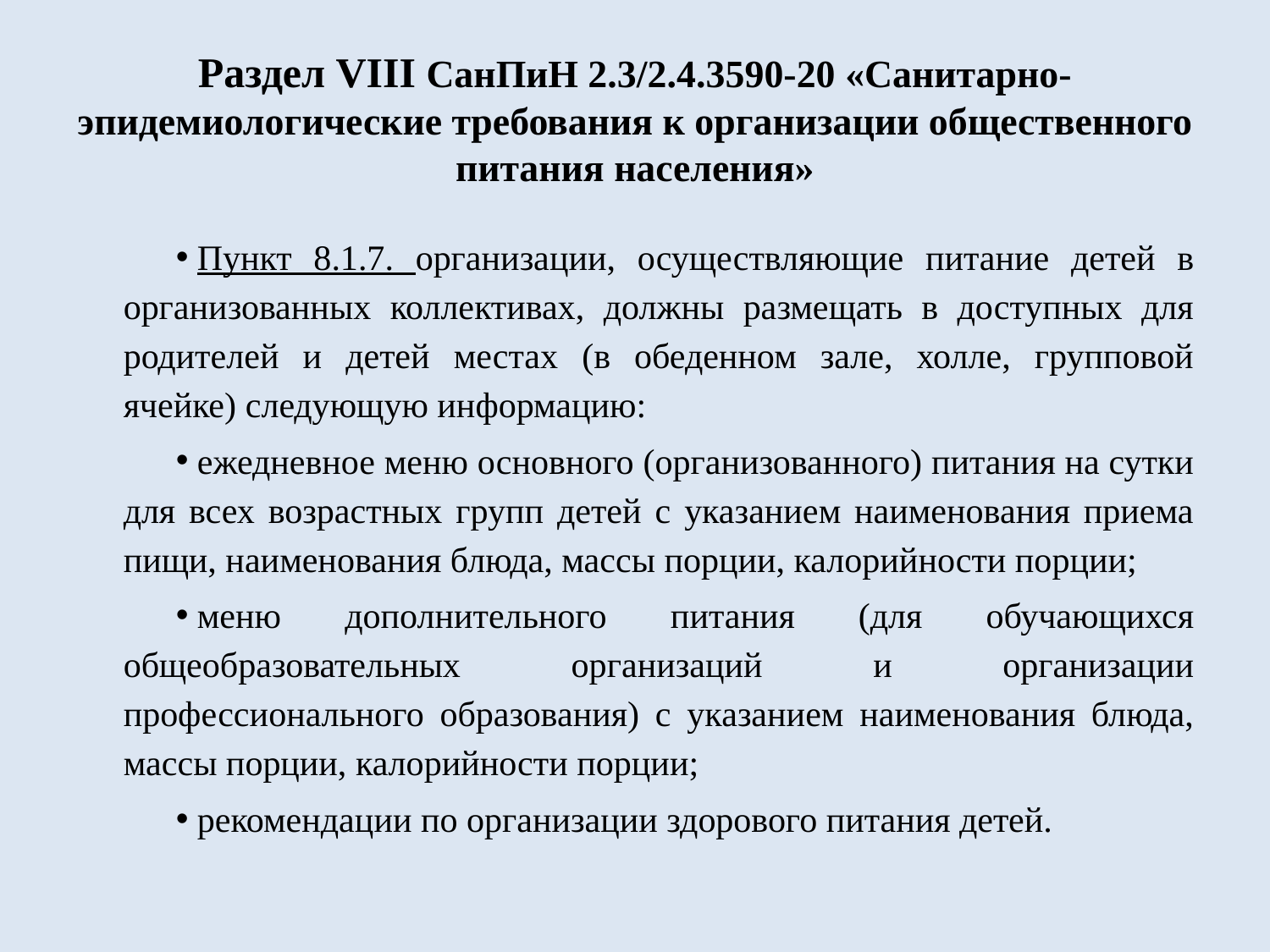

# Раздел VIII СанПиН 2.3/2.4.3590-20 «Санитарно-эпидемиологические требования к организации общественного питания населения»
Пункт 8.1.7. организации, осуществляющие питание детей в организованных коллективах, должны размещать в доступных для родителей и детей местах (в обеденном зале, холле, групповой ячейке) следующую информацию:
ежедневное меню основного (организованного) питания на сутки для всех возрастных групп детей с указанием наименования приема пищи, наименования блюда, массы порции, калорийности порции;
меню дополнительного питания (для обучающихся общеобразовательных организаций и организации профессионального образования) с указанием наименования блюда, массы порции, калорийности порции;
рекомендации по организации здорового питания детей.